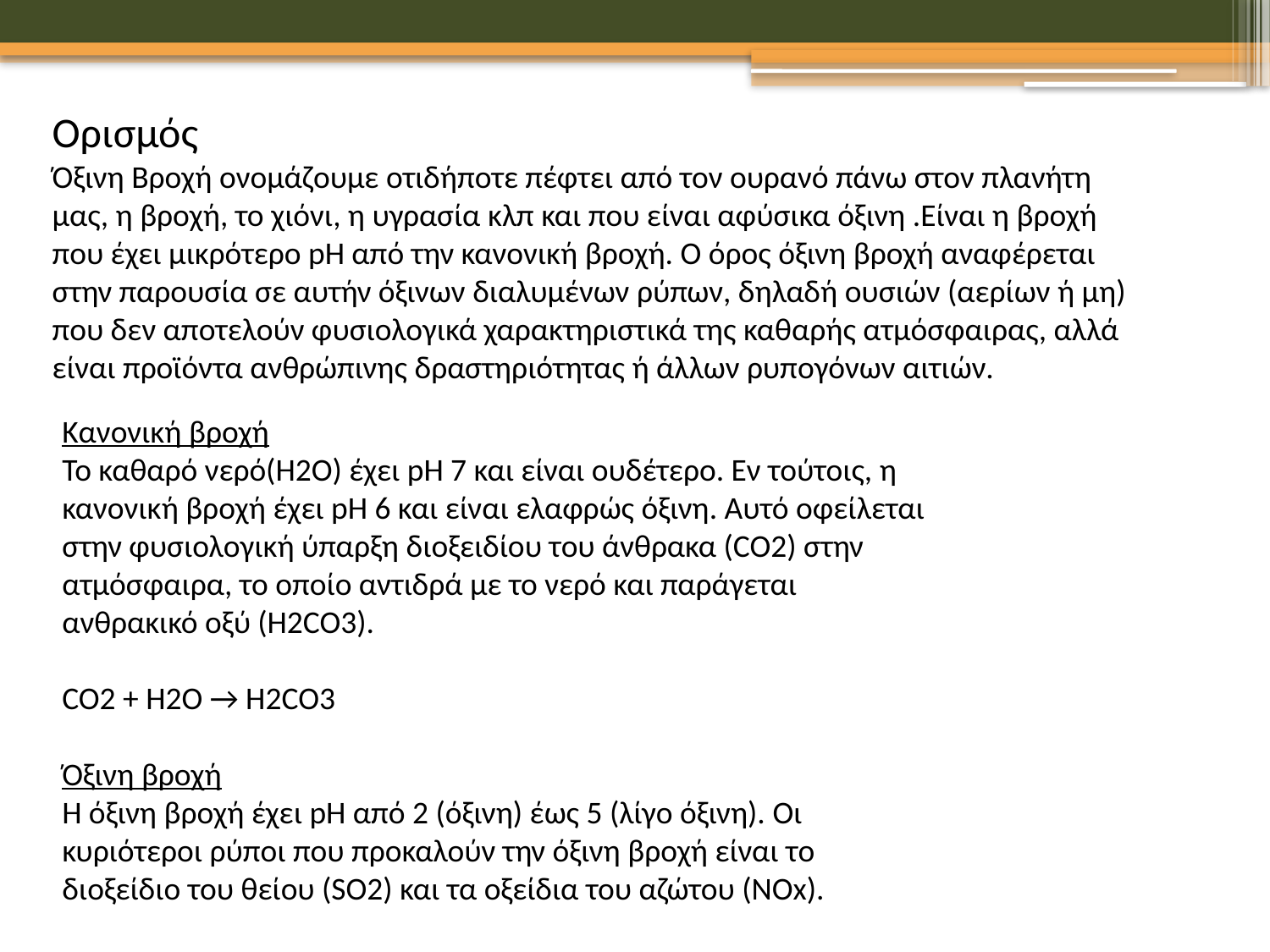

Ορισμός
Όξινη Βροχή ονομάζουμε οτιδήποτε πέφτει από τον ουρανό πάνω στον πλανήτη μας, η βροχή, το χιόνι, η υγρασία κλπ και που είναι αφύσικα όξινη .Είναι η βροχή που έχει μικρότερο pH από την κανονική βροχή. Ο όρος όξινη βροχή αναφέρεται στην παρουσία σε αυτήν όξινων διαλυμένων ρύπων, δηλαδή ουσιών (αερίων ή μη) που δεν αποτελούν φυσιολογικά χαρακτηριστικά της καθαρής ατμόσφαιρας, αλλά είναι προϊόντα ανθρώπινης δραστηριότητας ή άλλων ρυπογόνων αιτιών.

Κανονική βροχή
Το καθαρό νερό(Η2Ο) έχει pH 7 και είναι ουδέτερο. Εν τούτοις, η κανονική βροχή έχει pH 6 και είναι ελαφρώς όξινη. Αυτό οφείλεται στην φυσιολογική ύπαρξη διοξειδίου του άνθρακα (CO2) στην ατμόσφαιρα, το οποίο αντιδρά με το νερό και παράγεται ανθρακικό οξύ (Η2CO3).

CO2 + H2O → H2CO3

Όξινη βροχή
Η όξινη βροχή έχει pH από 2 (όξινη) έως 5 (λίγο όξινη). Οι κυριότεροι ρύποι που προκαλούν την όξινη βροχή είναι το διοξείδιο του θείου (SO2) και τα οξείδια του αζώτου (NΟx).